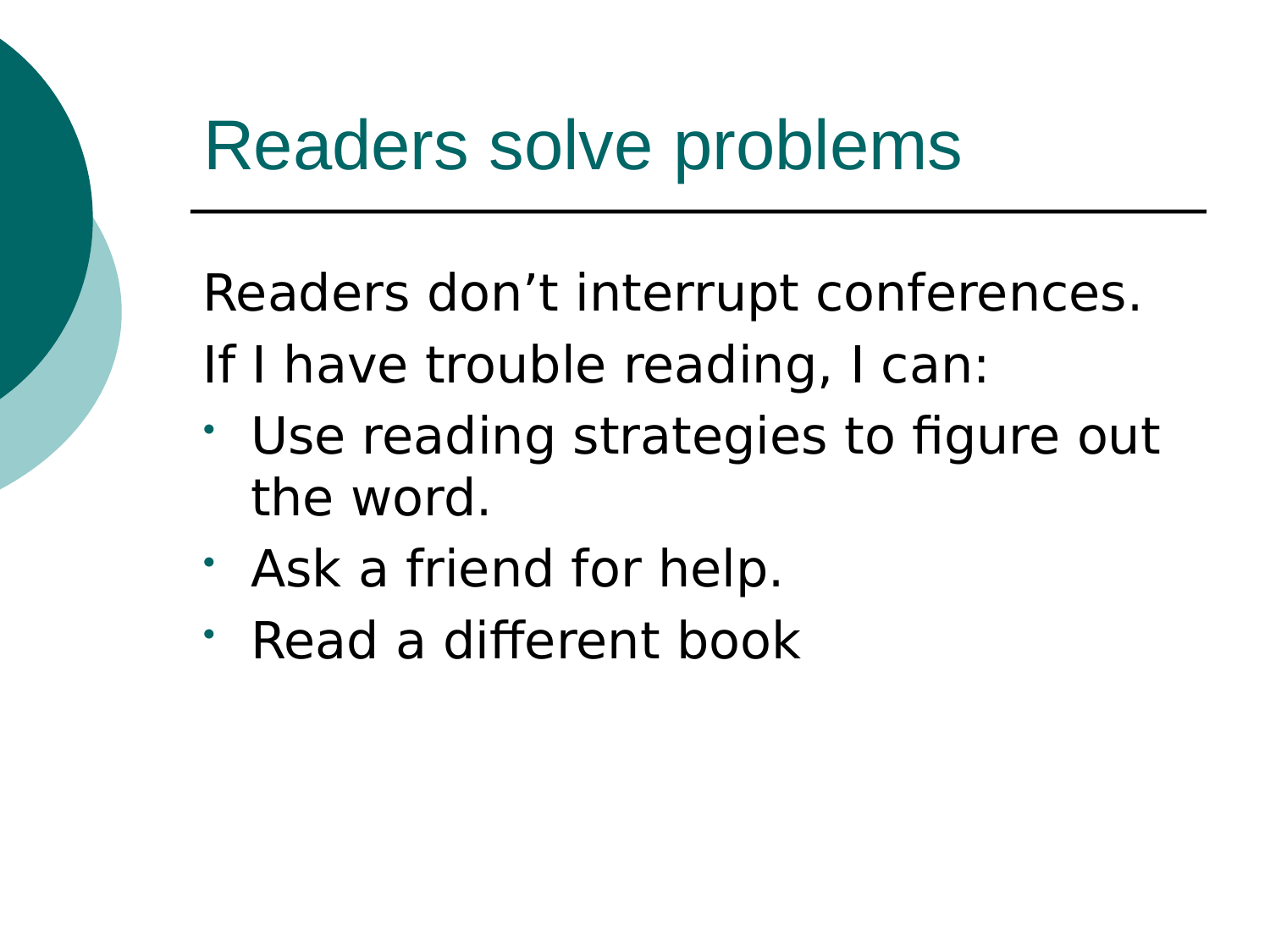

# Readers solve problems
Readers don’t interrupt conferences.
If I have trouble reading, I can:
Use reading strategies to figure out the word.
Ask a friend for help.
Read a different book